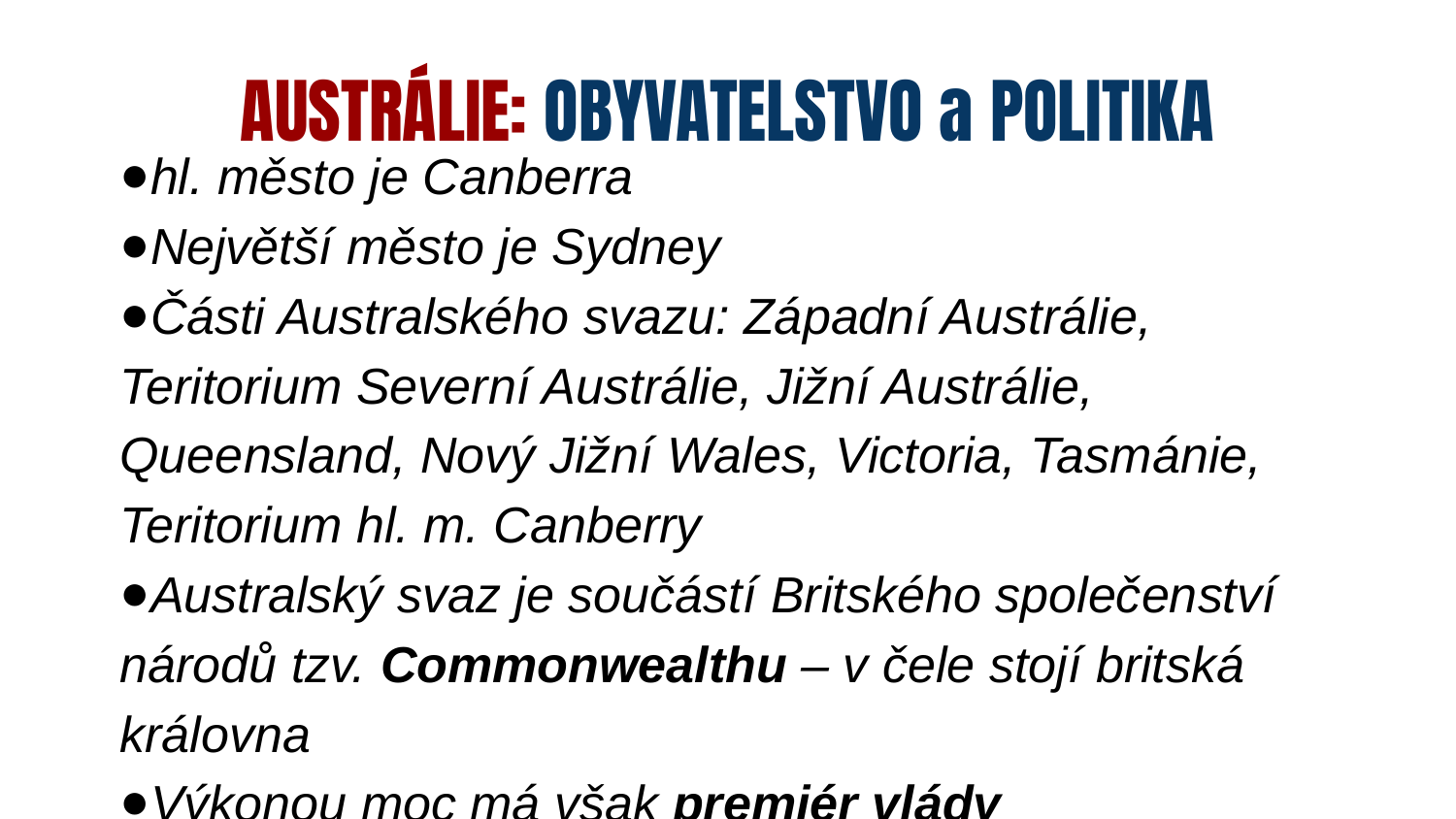

AUSTRÁLIE: OBYVATELSTVO a POLITIKA
hl. město je Canberra
Největší město je Sydney
Části Australského svazu: Západní Austrálie, Teritorium Severní Austrálie, Jižní Austrálie, Queensland, Nový Jižní Wales, Victoria, Tasmánie, Teritorium hl. m. Canberry
Australský svaz je součástí Britského společenství národů tzv. Commonwealthu – v čele stojí britská královna
Výkonou moc má však premiér vlády